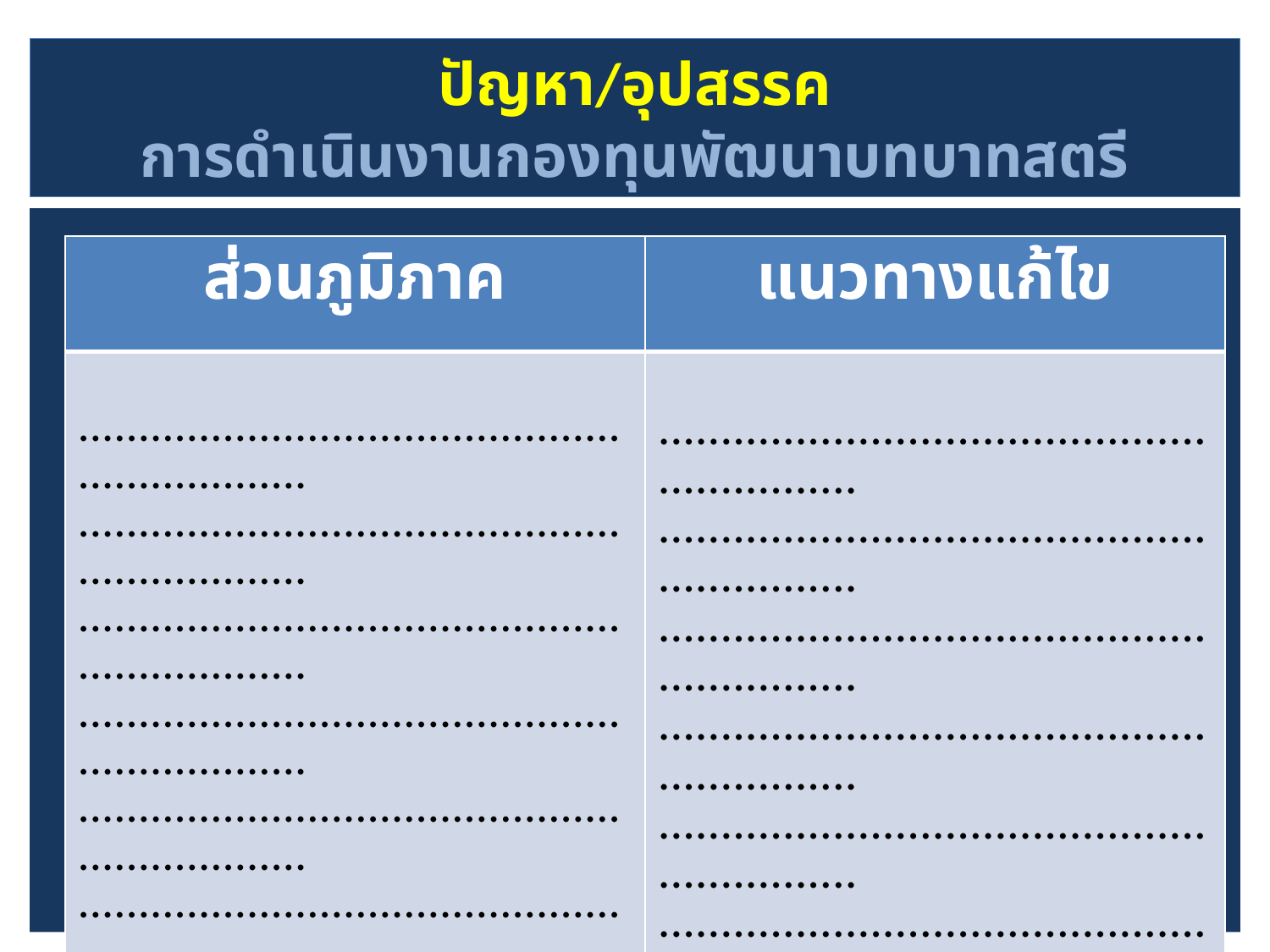

# ปัญหา/อุปสรรค การดำเนินงานกองทุนพัฒนาบทบาทสตรี

| ส่วนภูมิภาค | แนวทางแก้ไข |
| --- | --- |
| ................................................................ ................................................................ ................................................................ ................................................................ ................................................................ ................................................................ ................................................................ ................................................................ | ............................................................ ............................................................ ............................................................ ............................................................ ............................................................ ............................................................ ............................................................ ............................................................. |